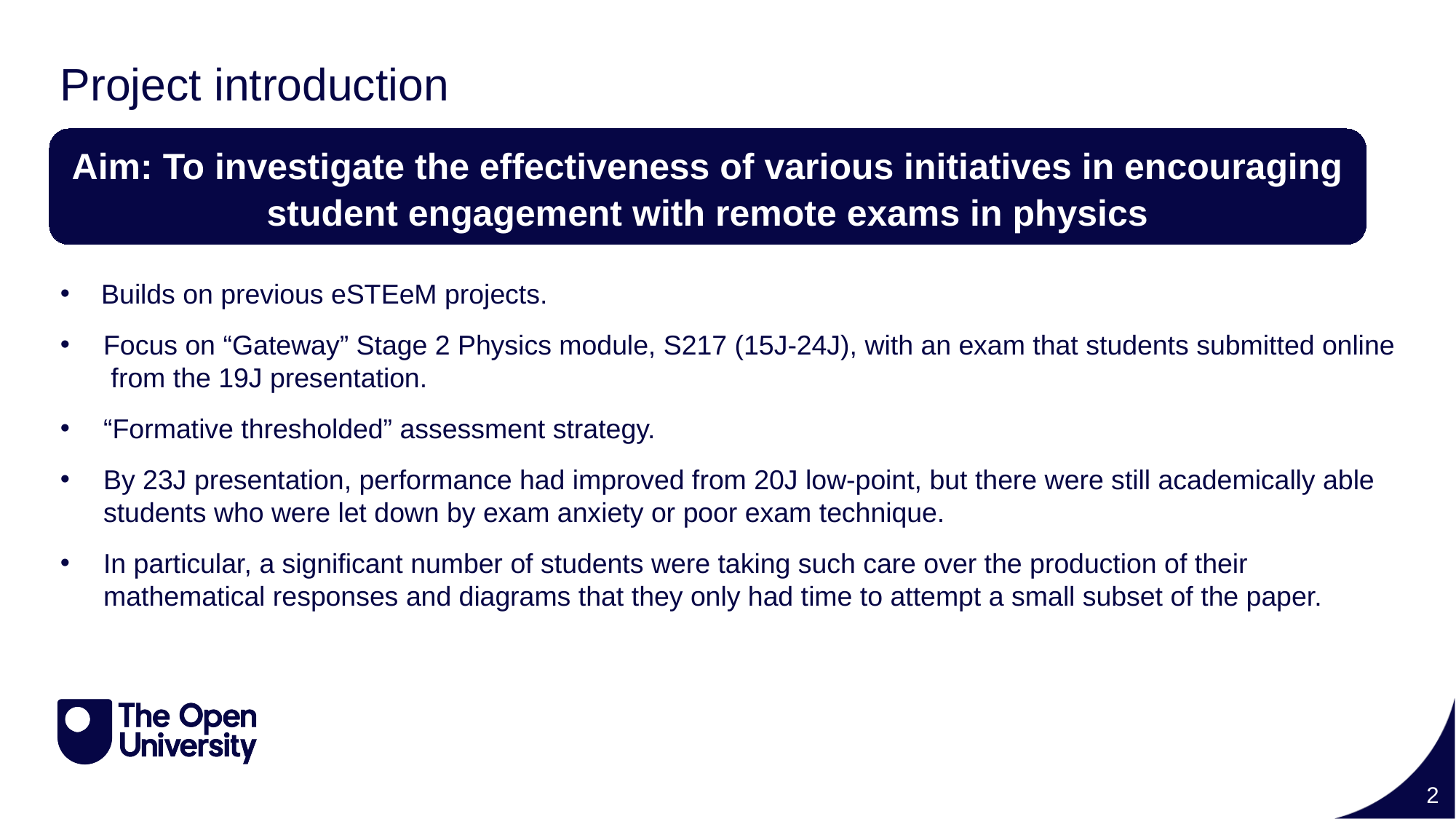

# Project introduction
Aim: To investigate the effectiveness of various initiatives in encouraging student engagement with remote exams in physics
Builds on previous eSTEeM projects.
Focus on “Gateway” Stage 2 Physics module, S217 (15J-24J), with an exam that students submitted online  from the 19J presentation.
“Formative thresholded” assessment strategy.
By 23J presentation, performance had improved from 20J low-point, but there were still academically able students who were let down by exam anxiety or poor exam technique.
In particular, a significant number of students were taking such care over the production of their mathematical responses and diagrams that they only had time to attempt a small subset of the paper.